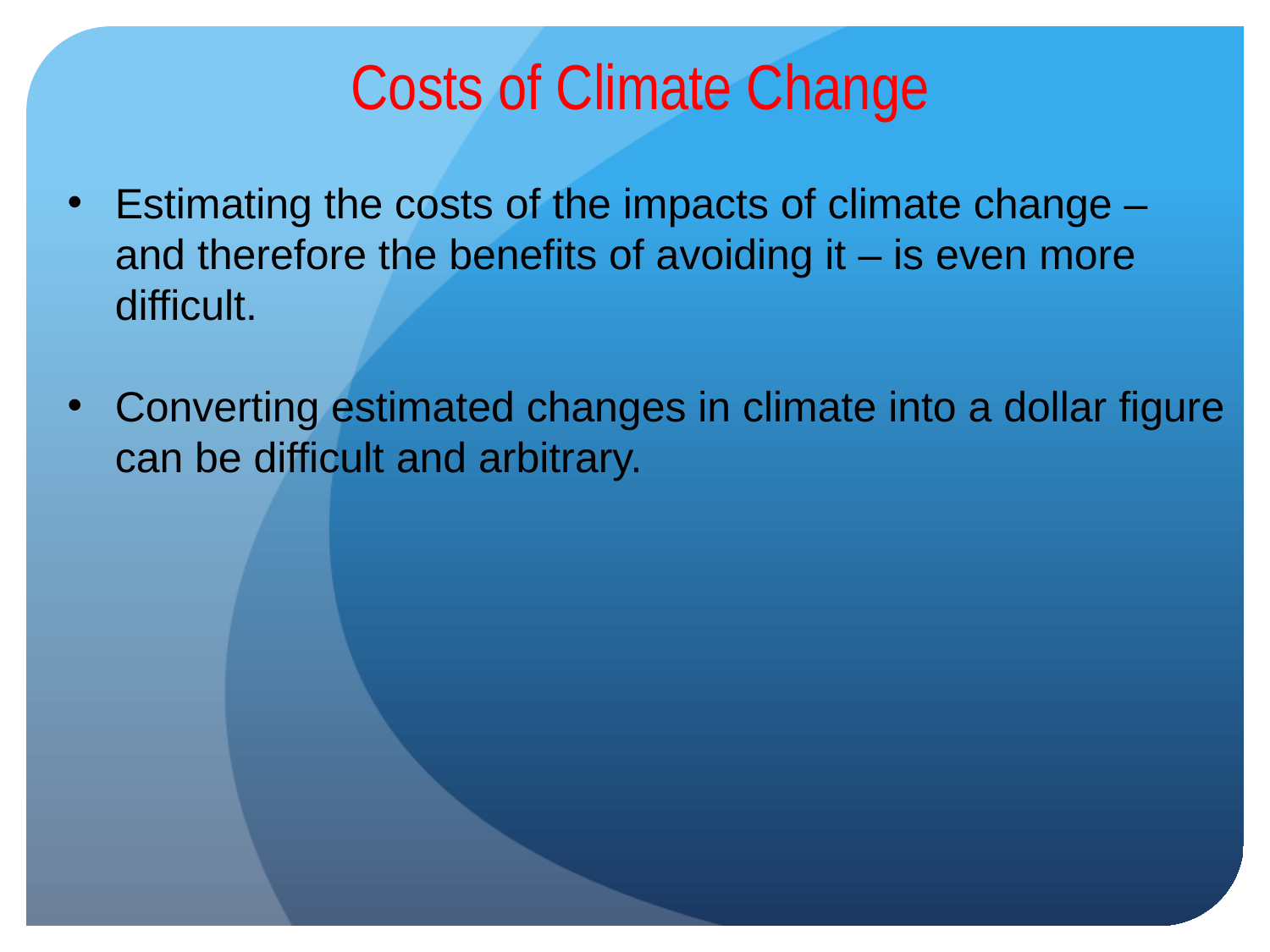

Costs of Climate Change
Estimating the costs of the impacts of climate change – and therefore the benefits of avoiding it – is even more difficult.

Converting estimated changes in climate into a dollar figure can be difficult and arbitrary.